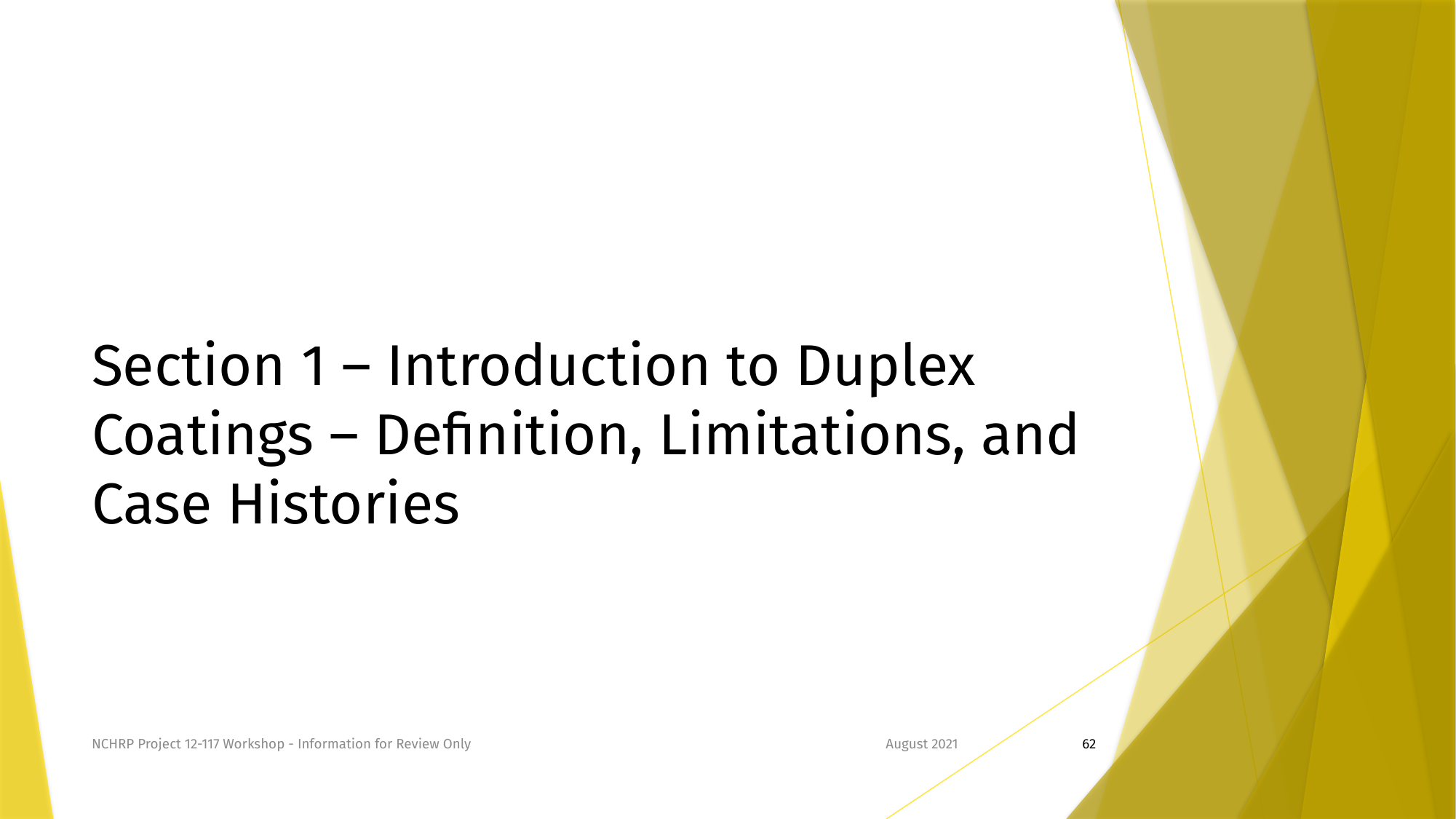

# Section 1 – Introduction to Duplex Coatings – Definition, Limitations, and Case Histories

NCHRP Project 12-117 Workshop - Information for Review Only
August 2021
62